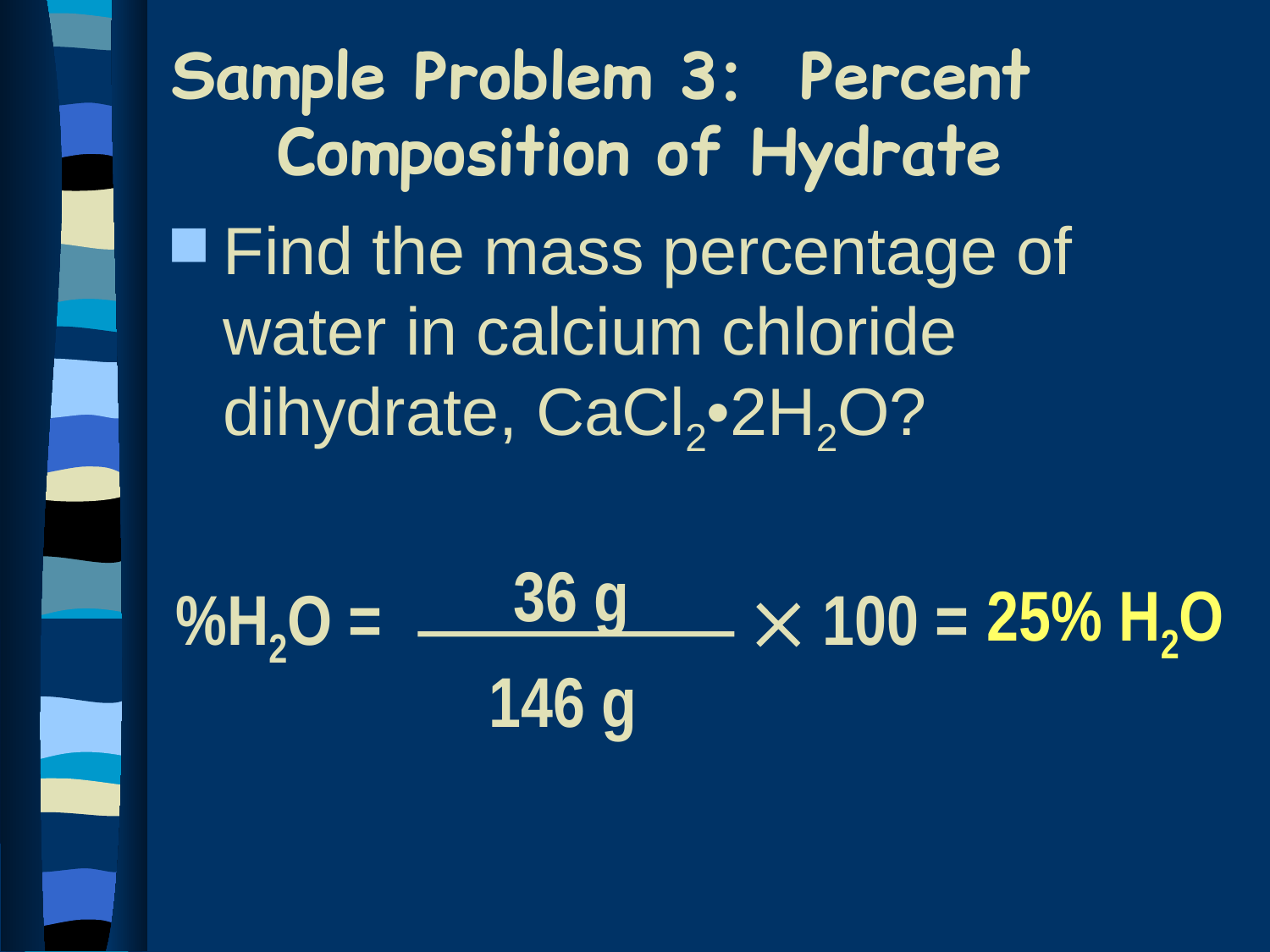

# Sample Problem 3:  Percent Composition of Hydrate
Find the mass percentage of water in calcium chloride dihydrate, CaCl2•2H2O?
36 g
146 g

25% H2O
%H2O =
× 100 =